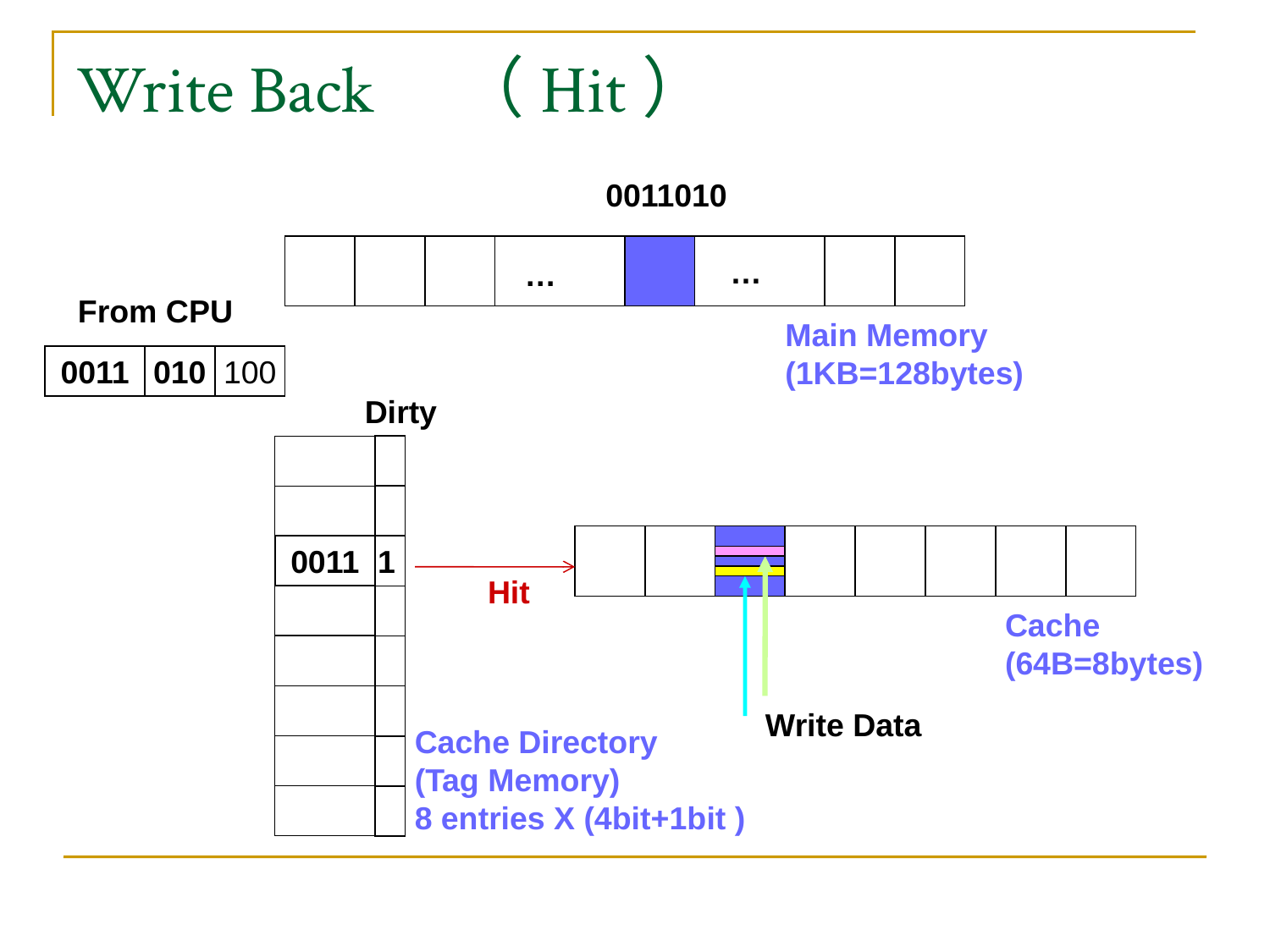

# Write Back　（Hit）
0011010

…
…
From CPU
Main Memory
(1KB=128bytes)

0011
010
100
Dirty

1
0011

Hit

Cache
(64B=8bytes)

Write Data
Cache Directory
(Tag Memory)
8 entries X (4bit+1bit )